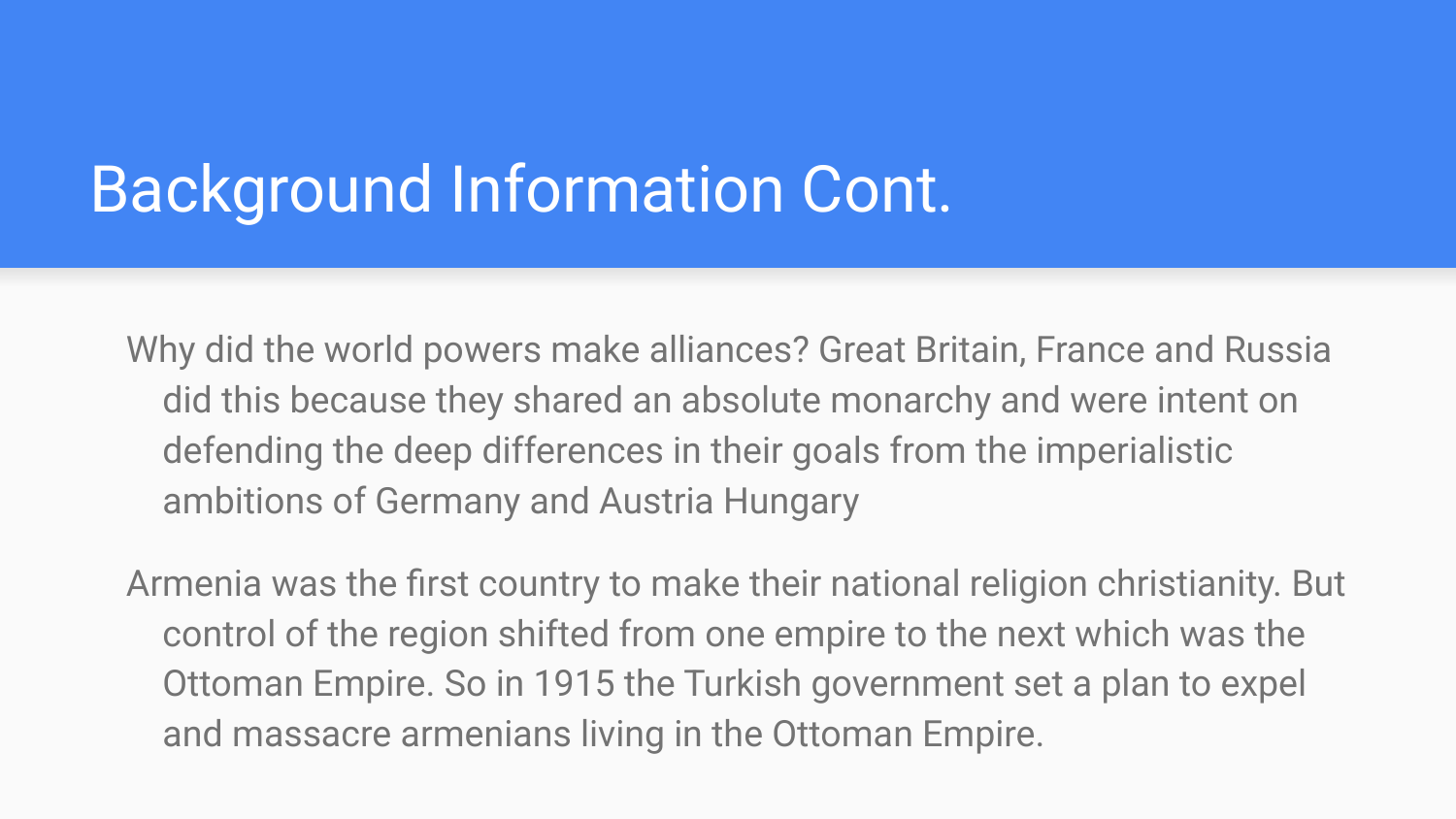

# Background Information Cont.
Why did the world powers make alliances? Great Britain, France and Russia did this because they shared an absolute monarchy and were intent on defending the deep differences in their goals from the imperialistic ambitions of Germany and Austria Hungary
Armenia was the first country to make their national religion christianity. But control of the region shifted from one empire to the next which was the Ottoman Empire. So in 1915 the Turkish government set a plan to expel and massacre armenians living in the Ottoman Empire.